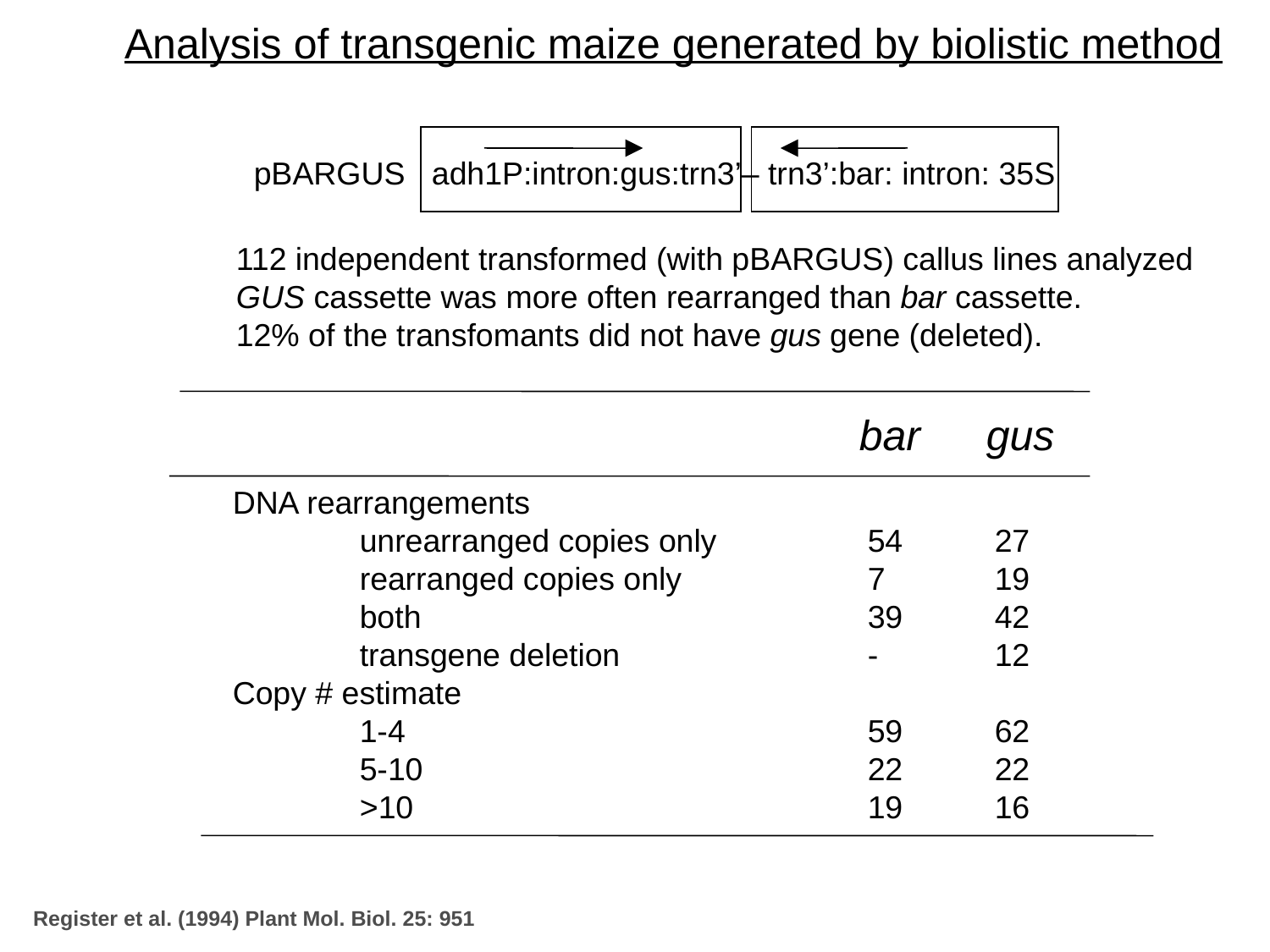

Analysis of transgenic maize generated by biolistic method

pBARGUS   adh1P:intron:gus:trn3’– trn3’:bar: intron: 35S

112 independent transformed (with pBARGUS) callus lines analyzed
GUS cassette was more often rearranged than bar cassette.
12% of the transfomants did not have gus gene (deleted).

bar	gus
DNA rearrangements
	unrearranged copies only		54	27
	rearranged copies only		7	19
	both				39	42
	transgene deletion		-	12
Copy # estimate
	1-4				59	62
	5-10				22	22
	>10				19	16

Register et al. (1994) Plant Mol. Biol. 25: 951